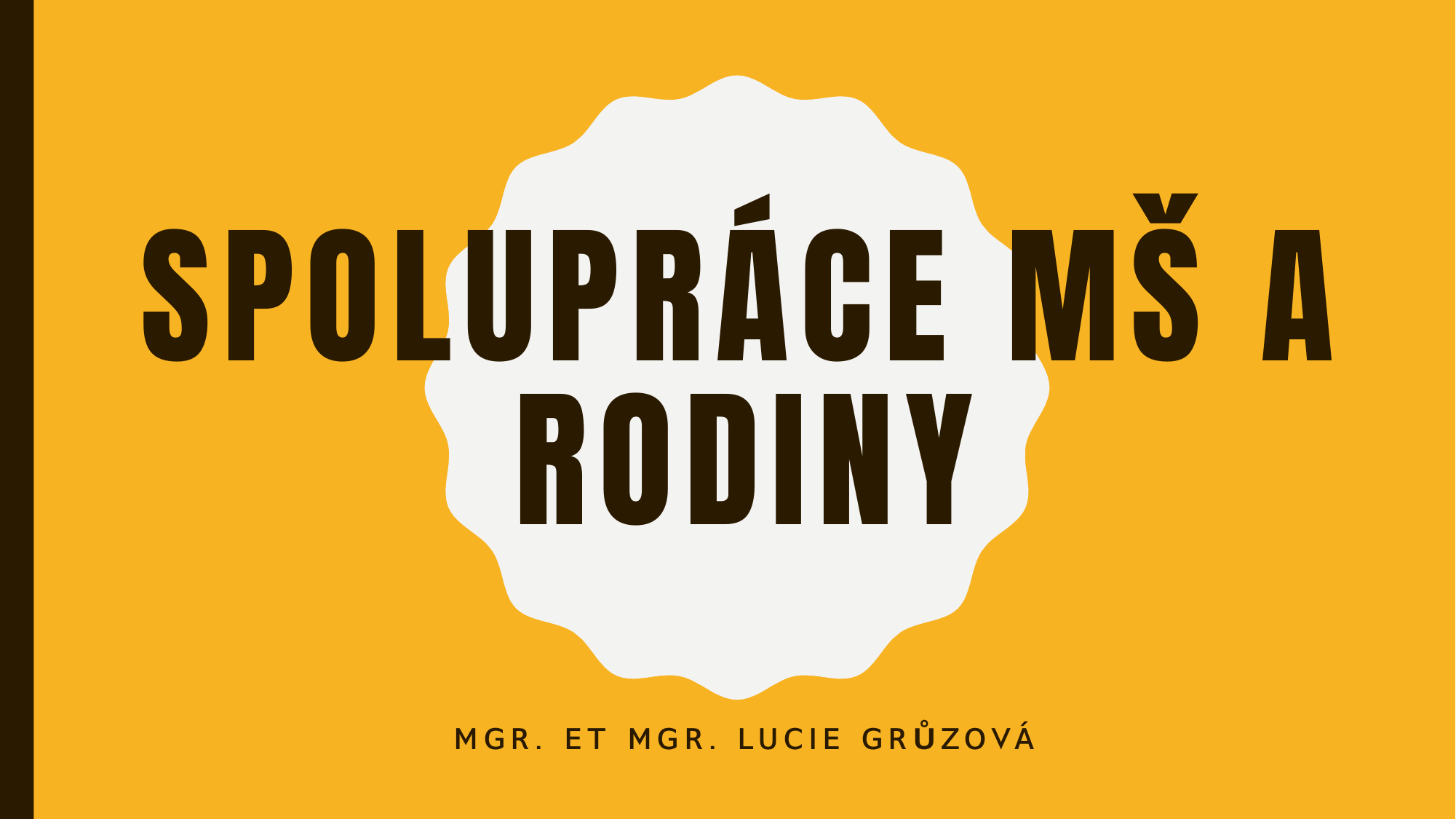

# Spolupráce MŠ a rodiny
Mgr. et Mgr. Lucie Grůzová